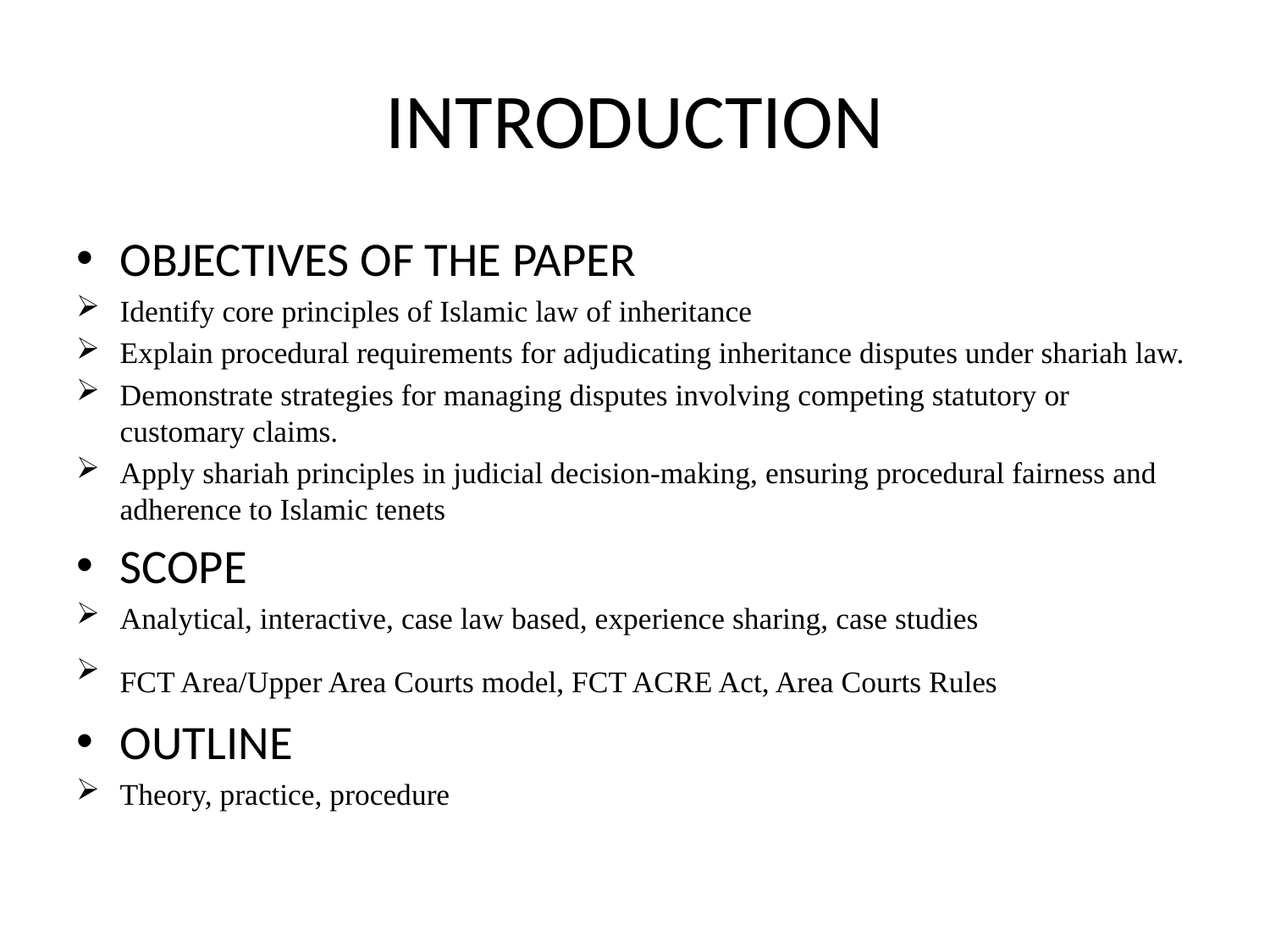

# INTRODUCTION
OBJECTIVES OF THE PAPER
Identify core principles of Islamic law of inheritance
Explain procedural requirements for adjudicating inheritance disputes under shariah law.
Demonstrate strategies for managing disputes involving competing statutory or customary claims.
Apply shariah principles in judicial decision-making, ensuring procedural fairness and adherence to Islamic tenets
SCOPE
Analytical, interactive, case law based, experience sharing, case studies
FCT Area/Upper Area Courts model, FCT ACRE Act, Area Courts Rules
OUTLINE
Theory, practice, procedure